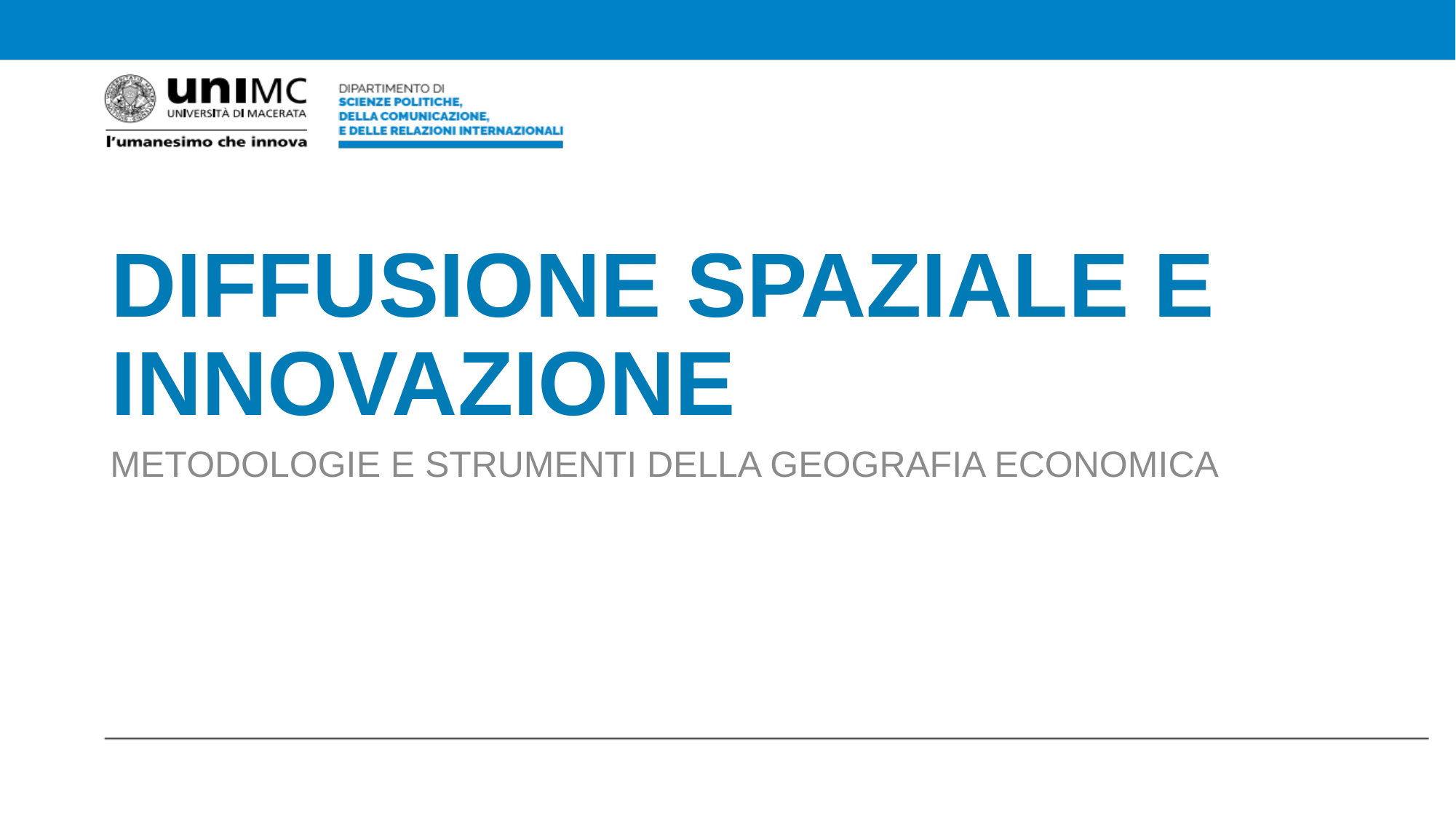

# DIFFUSIONE SPAZIALE E INNOVAZIONE
METODOLOGIE E STRUMENTI DELLA GEOGRAFIA ECONOMICA